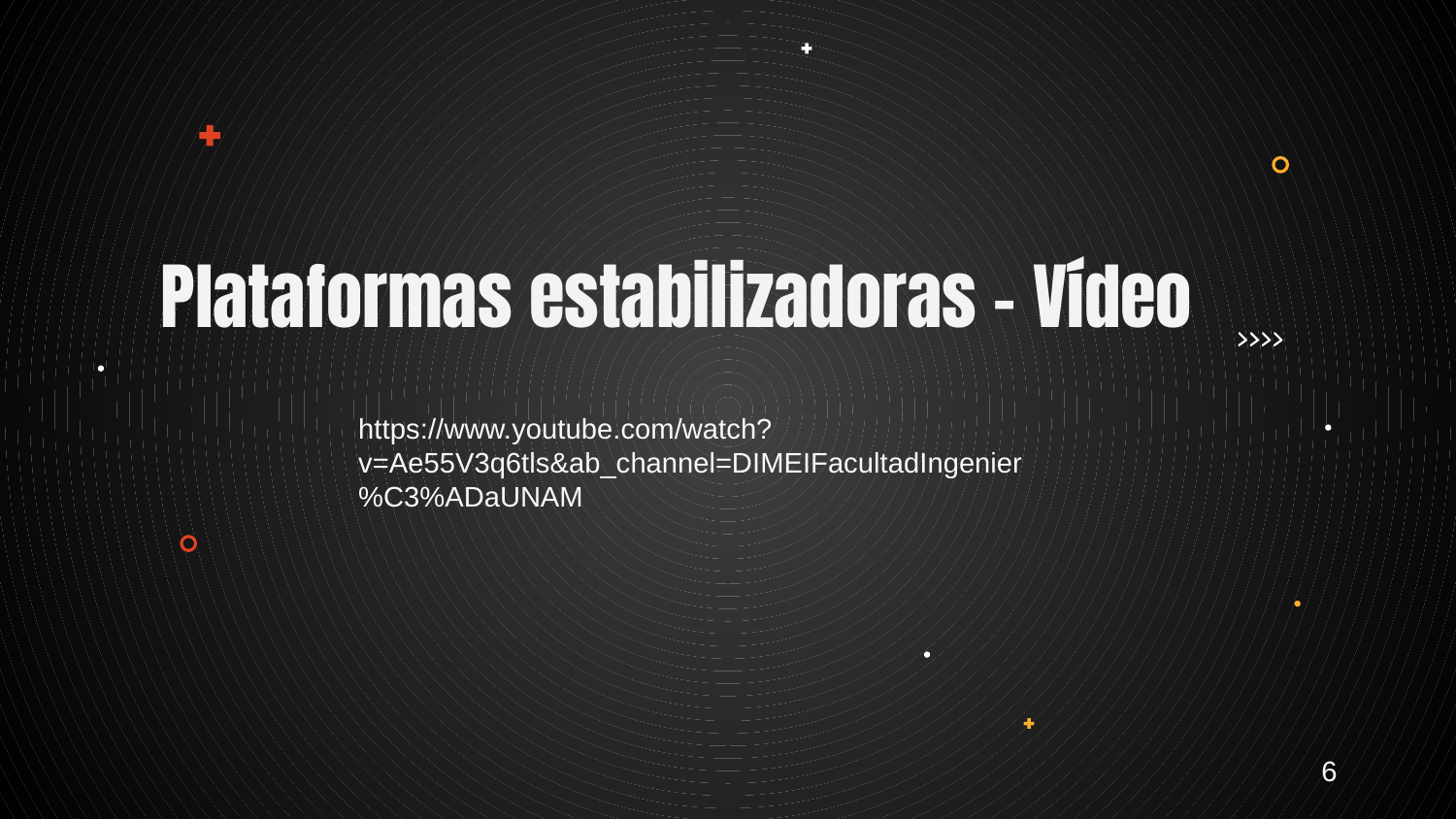

# Plataformas estabilizadoras - Vídeo
https://www.youtube.com/watch?v=Ae55V3q6tls&ab_channel=DIMEIFacultadIngenier%C3%ADaUNAM
6